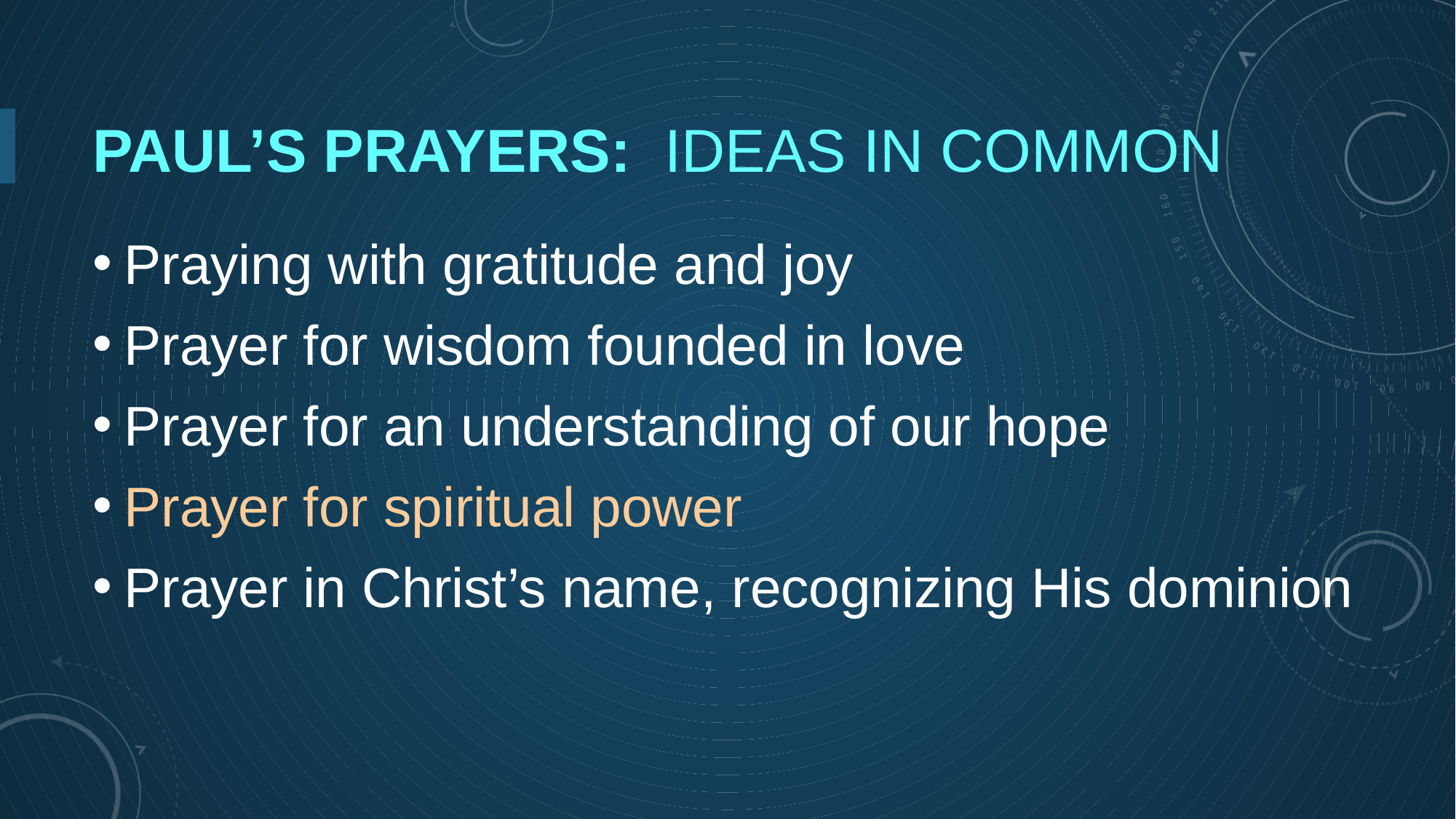

# Paul’s Prayers:  Ideas in common
Praying with gratitude and joy
Prayer for wisdom founded in love
Prayer for an understanding of our hope
Prayer for spiritual power
Prayer in Christ’s name, recognizing His dominion